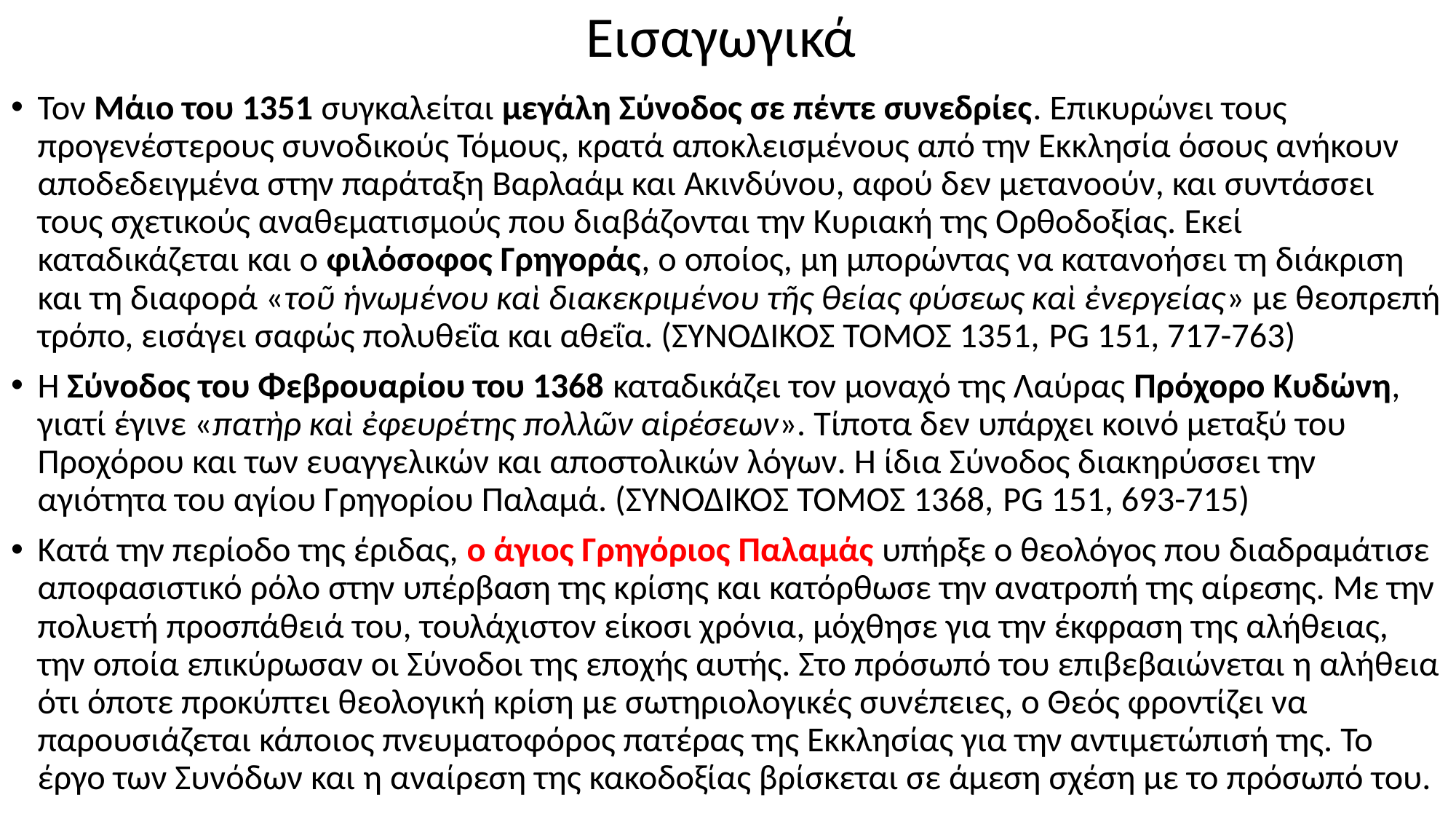

# Εισαγωγικά
Τον Μάιο του 1351 συγκαλείται μεγάλη Σύνοδος σε πέντε συνεδρίες. Επικυρώνει τους προγενέστερους συνοδικούς Τόμους, κρατά αποκλεισμένους από την Εκκλησία όσους ανήκουν αποδεδειγμένα στην παράταξη Βαρλαάμ και Ακινδύνου, αφού δεν μετανοούν, και συντάσσει τους σχετικούς αναθεματισμούς που διαβάζονται την Κυριακή της Ορθοδοξίας. Εκεί καταδικάζεται και ο φιλόσοφος Γρηγοράς, ο οποίος, μη μπορώντας να κατανοήσει τη διάκριση και τη διαφορά «τοῦ ἡνωμένου καὶ διακεκριμένου τῆς θείας φύσεως καὶ ἐνεργείας» με θεοπρεπή τρόπο, εισάγει σαφώς πολυθεΐα και αθεΐα. (ΣΥΝΟΔΙΚΟΣ ΤΟΜΟΣ 1351, PG 151, 717-763)
Η Σύνοδος του Φεβρουαρίου του 1368 καταδικάζει τον μοναχό της Λαύρας Πρόχορο Κυδώνη, γιατί έγινε «πατὴρ καὶ ἐφευρέτης πολλῶν αἱρέσεων». Τίποτα δεν υπάρχει κοινό μεταξύ του Προχόρου και των ευαγγελικών και αποστολικών λόγων. Η ίδια Σύνοδος διακηρύσσει την αγιότητα του αγίου Γρηγορίου Παλαμά. (ΣΥΝΟΔΙΚΟΣ ΤΟΜΟΣ 1368, PG 151, 693-715)
Κατά την περίοδο της έριδας, ο άγιος Γρηγόριος Παλαμάς υπήρξε ο θεολόγος που διαδραμάτισε αποφασιστικό ρόλο στην υπέρβαση της κρίσης και κατόρθωσε την ανατροπή της αίρεσης. Με την πολυετή προσπάθειά του, τουλάχιστον είκοσι χρόνια, μόχθησε για την έκφραση της αλήθειας, την οποία επικύρωσαν οι Σύνοδοι της εποχής αυτής. Στο πρόσωπό του επιβεβαιώνεται η αλήθεια ότι όποτε προκύπτει θεολογική κρίση με σωτηριολογικές συνέπειες, ο Θεός φροντίζει να παρουσιάζεται κάποιος πνευματοφόρος πατέρας της Εκκλησίας για την αντιμετώπισή της. Το έργο των Συνόδων και η αναίρεση της κακοδοξίας βρίσκεται σε άμεση σχέση με το πρόσωπό του.